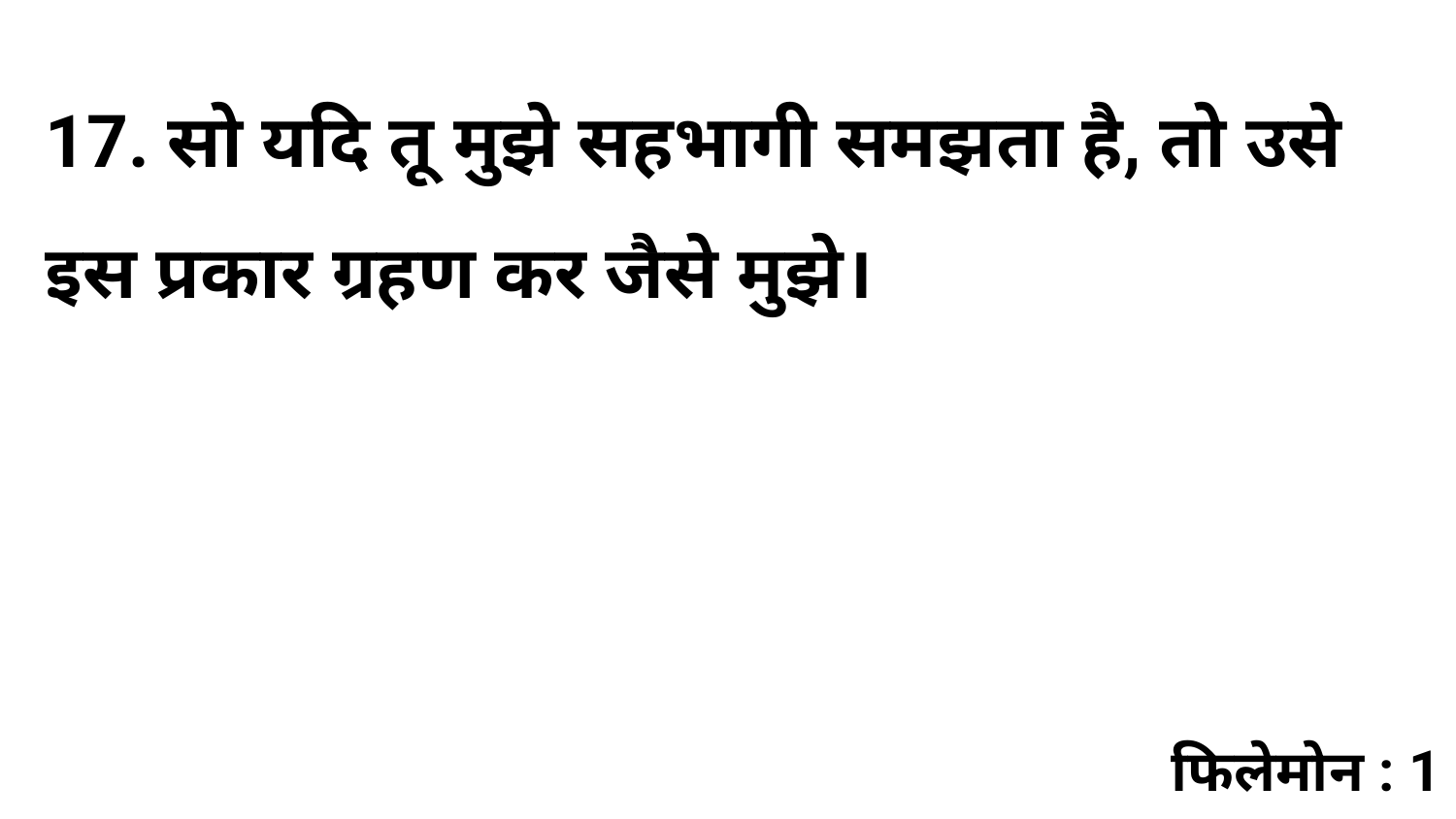

17. सो यदि तू मुझे सहभागी समझता है, तो उसे इस प्रकार ग्रहण कर जैसे मुझे।
फिलेमोन : 1